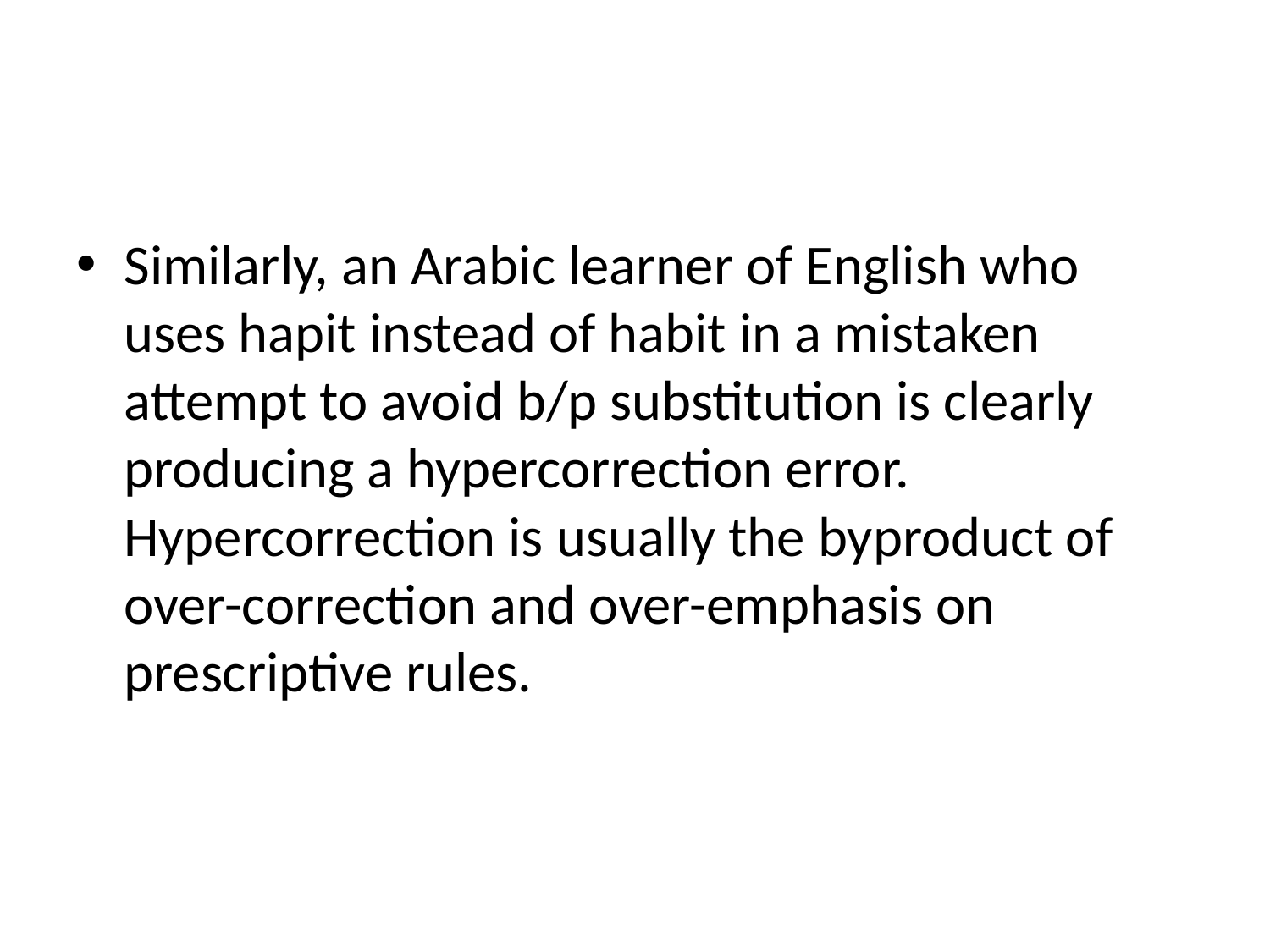

#
Similarly, an Arabic learner of English who uses hapit instead of habit in a mistaken attempt to avoid b/p substitution is clearly producing a hypercorrection error. Hypercorrection is usually the byproduct of over-correction and over-emphasis on prescriptive rules.